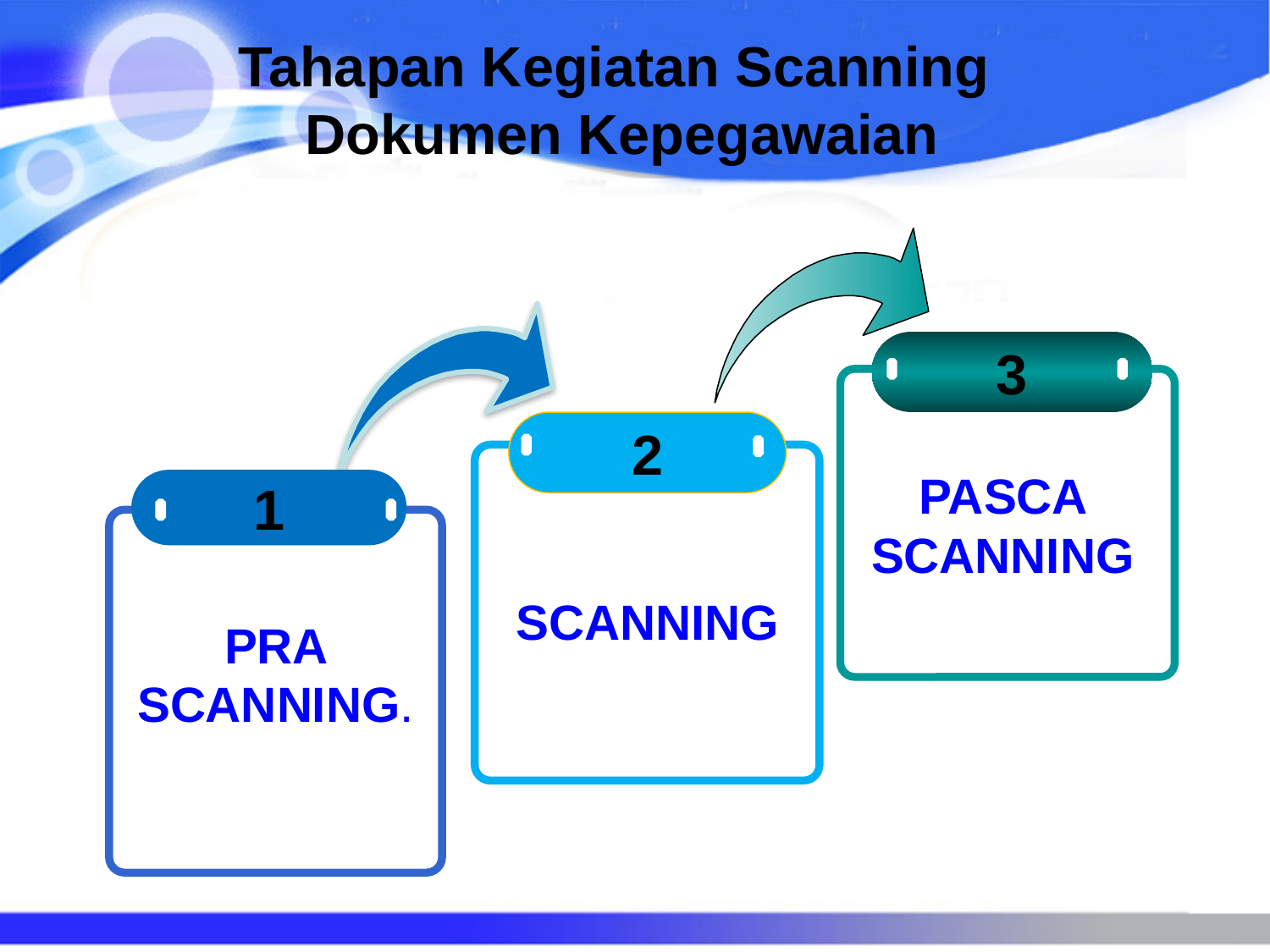

# Tahapan Kegiatan Scanning Dokumen Kepegawaian

3

2

PASCA SCANNING
1

PRA SCANNING.
SCANNING